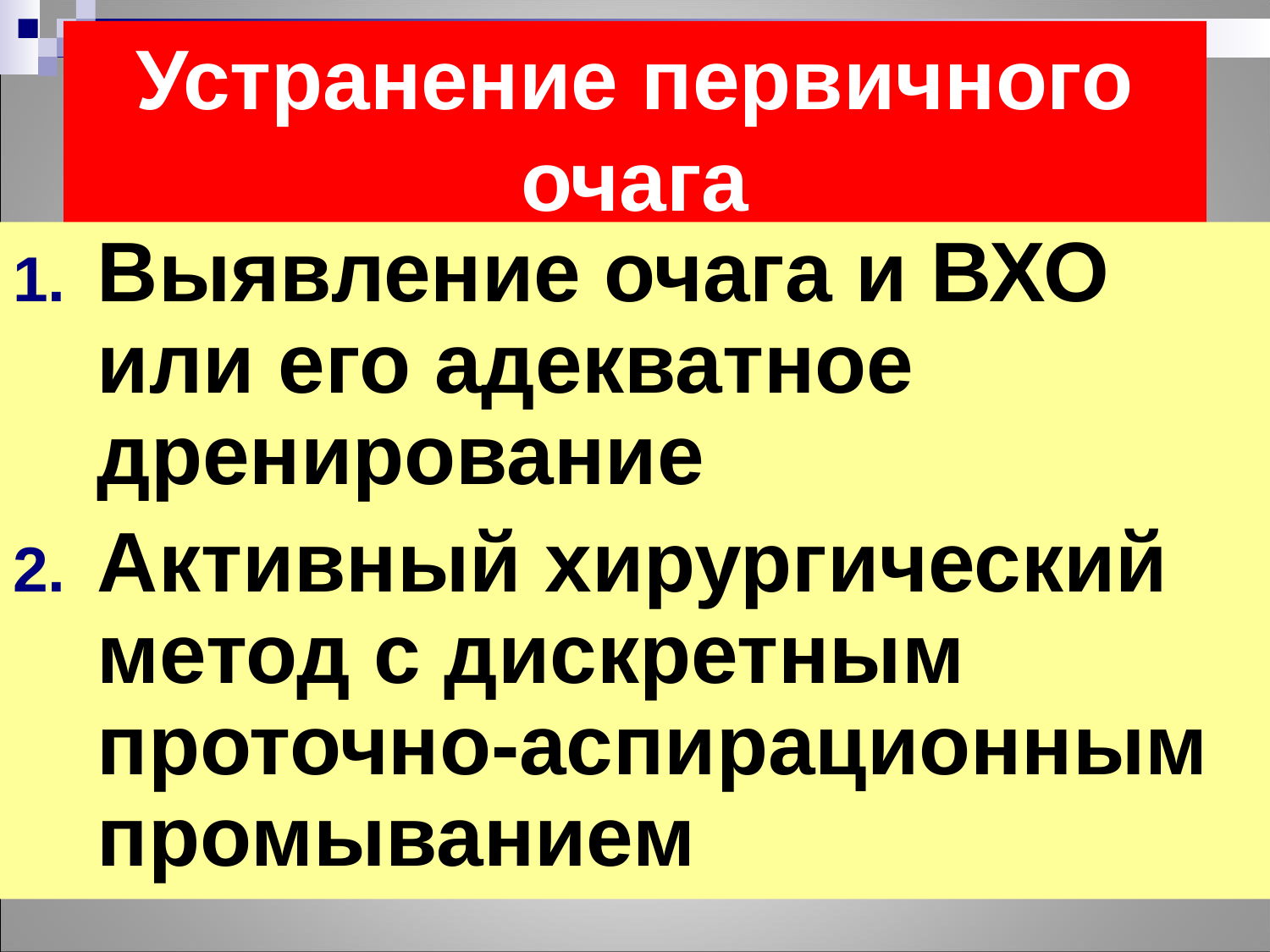

# Устранение первичного очага
Выявление очага и ВХО или его адекватное дренирование
Активный хирургический метод с дискретным проточно-аспирационным промыванием